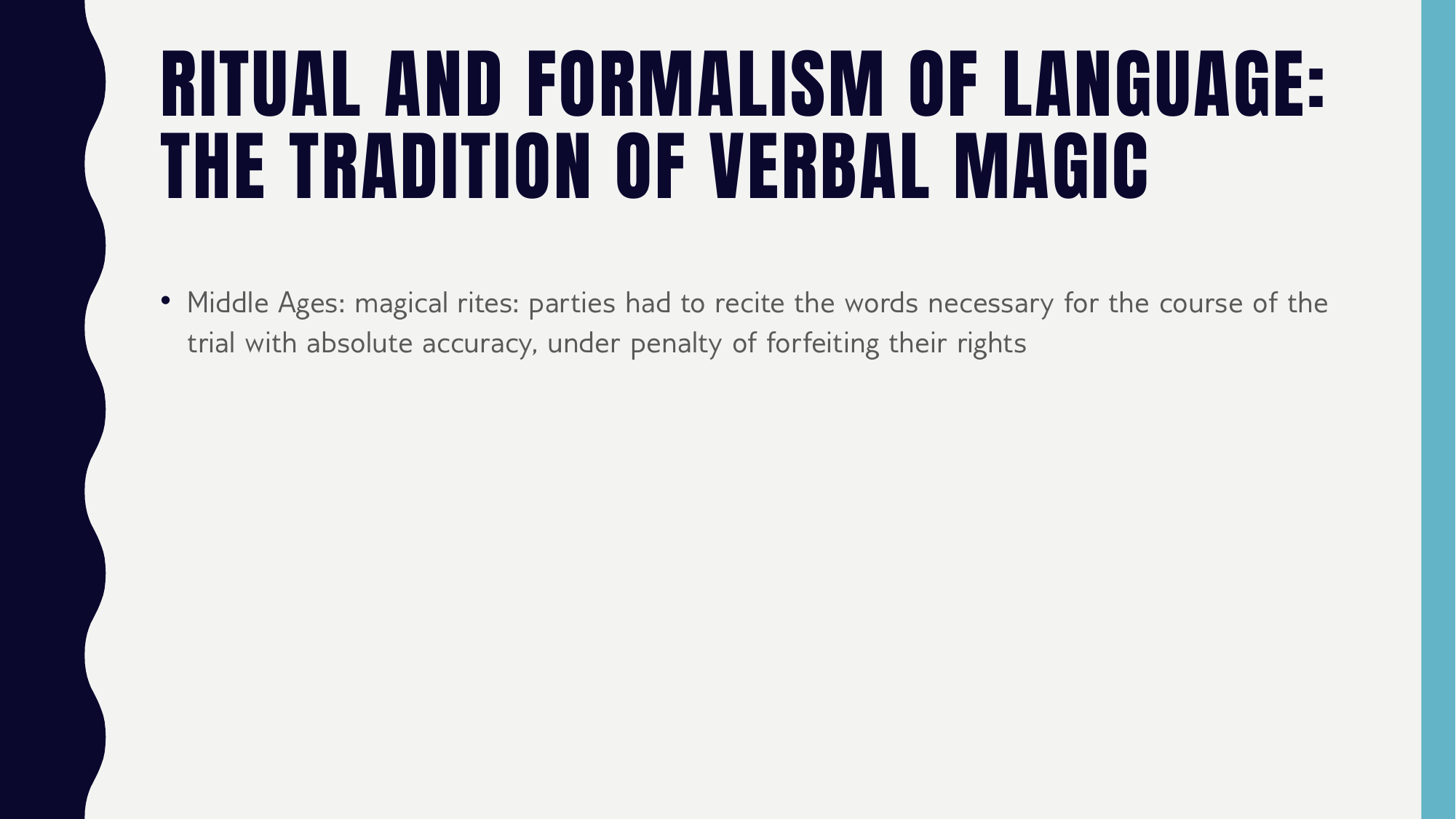

# Ritual and formalism of language: the tradition of verbal magic
Middle Ages: magical rites: parties had to recite the words necessary for the course of the trial with absolute accuracy, under penalty of forfeiting their rights